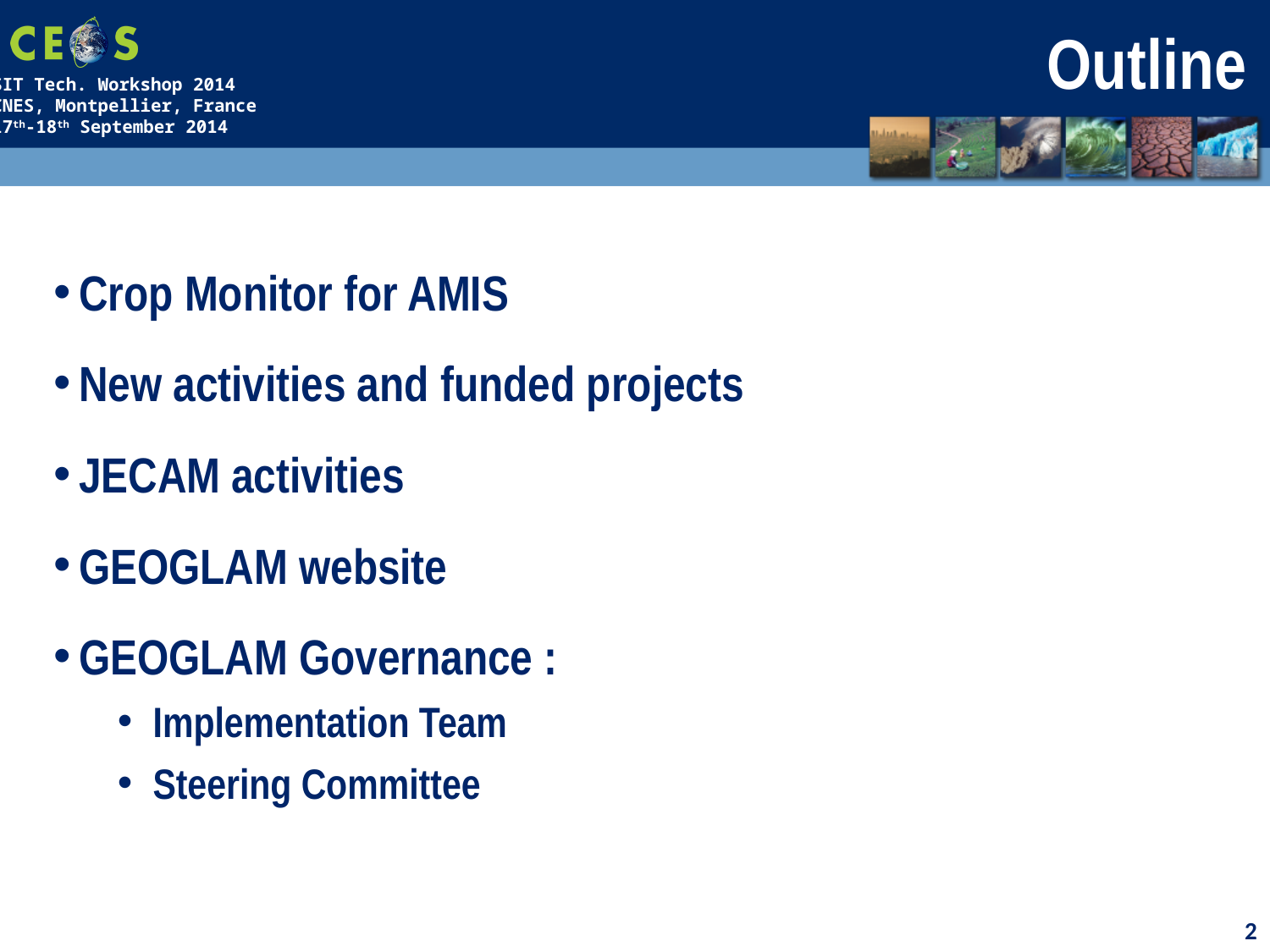

Outline
Crop Monitor for AMIS
New activities and funded projects
JECAM activities
GEOGLAM website
GEOGLAM Governance :
Implementation Team
Steering Committee
2